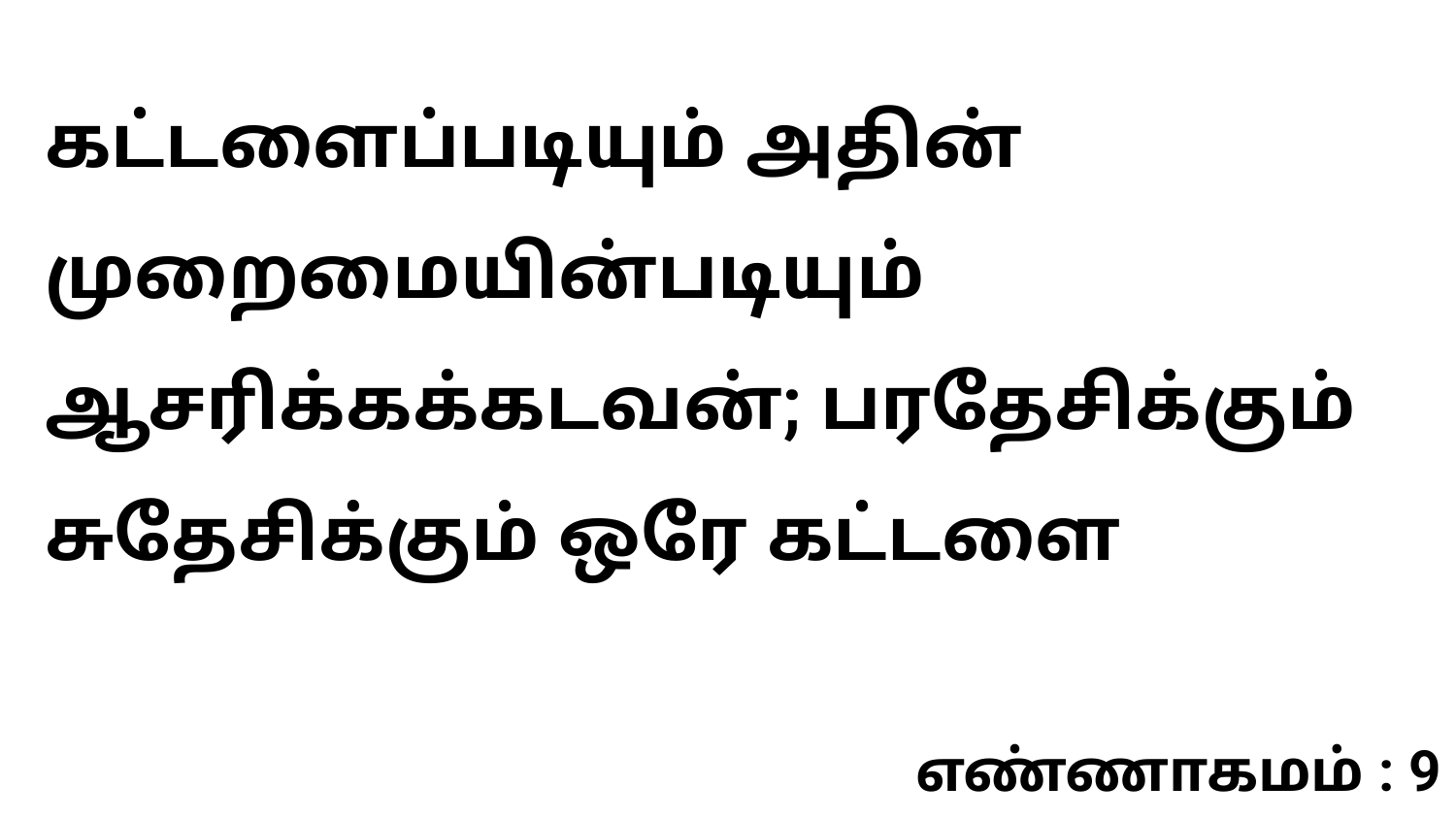

கட்டளைப்படியும் அதின் முறைமையின்படியும் ஆசரிக்கக்கடவன்; பரதேசிக்கும் சுதேசிக்கும் ஒரே கட்டளை
எண்ணாகமம் : 9